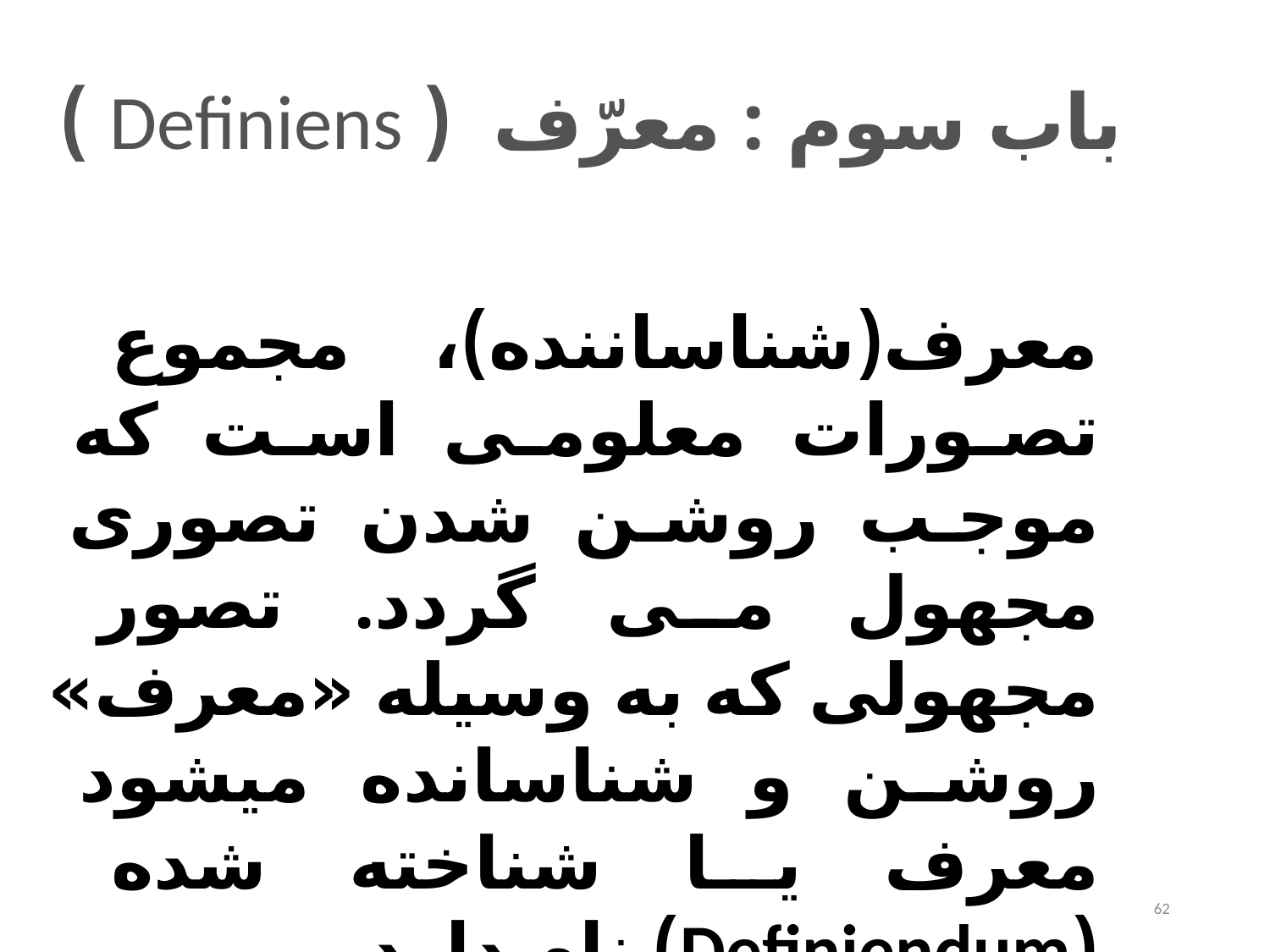

# باب سوم : معرّف  ( Definiens )
معرف(شناساننده)، مجموع تصورات معلومی است که موجب روشن شدن تصوری مجهول می گردد. تصور مجهولی که به وسیله «معرف» روشن و شناسانده میشود معرف یا شناخته شده (Definiendum) نام دارد.

62